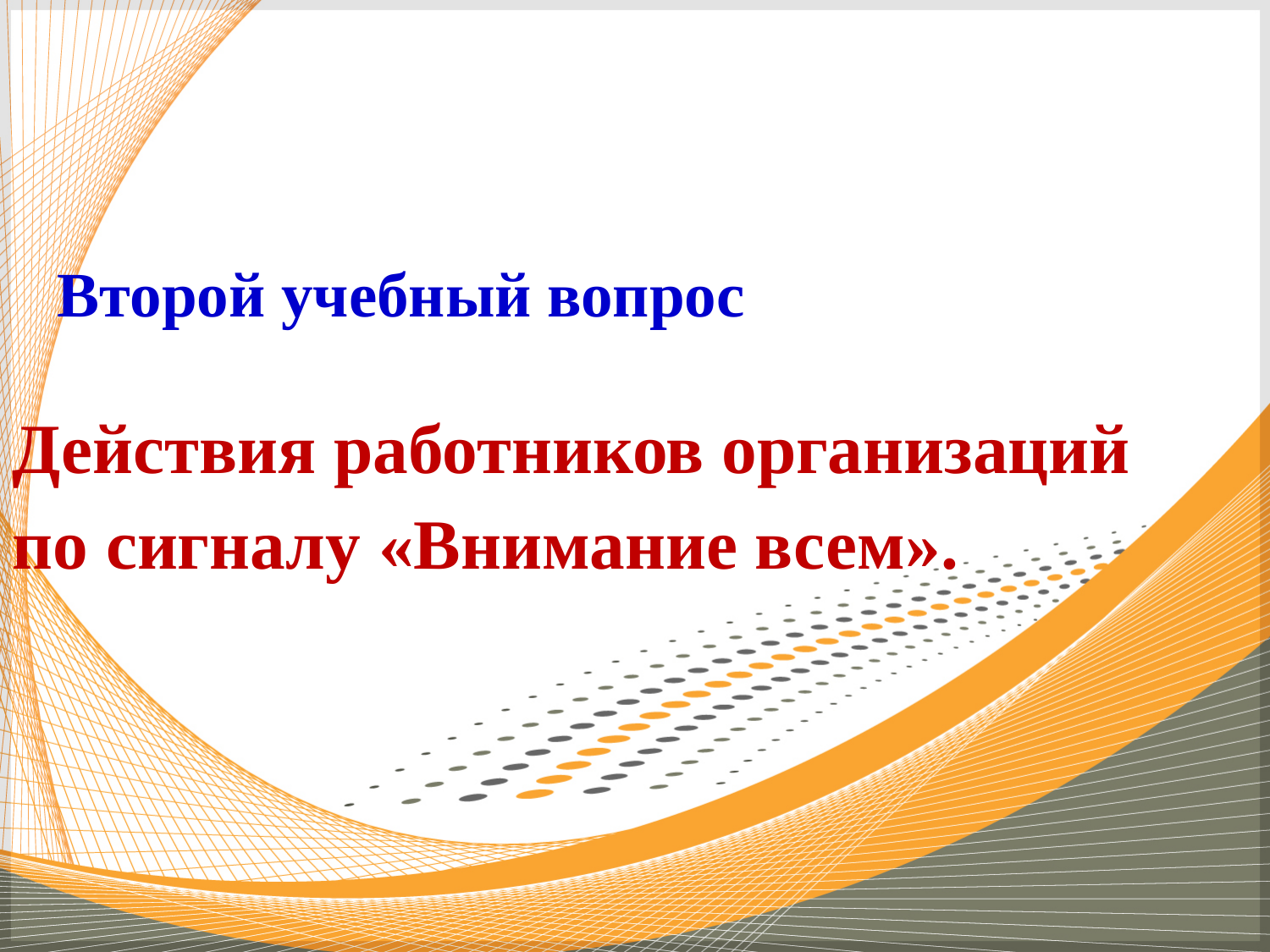

Второй учебный вопрос
Действия работников организаций
по сигналу «Внимание всем».